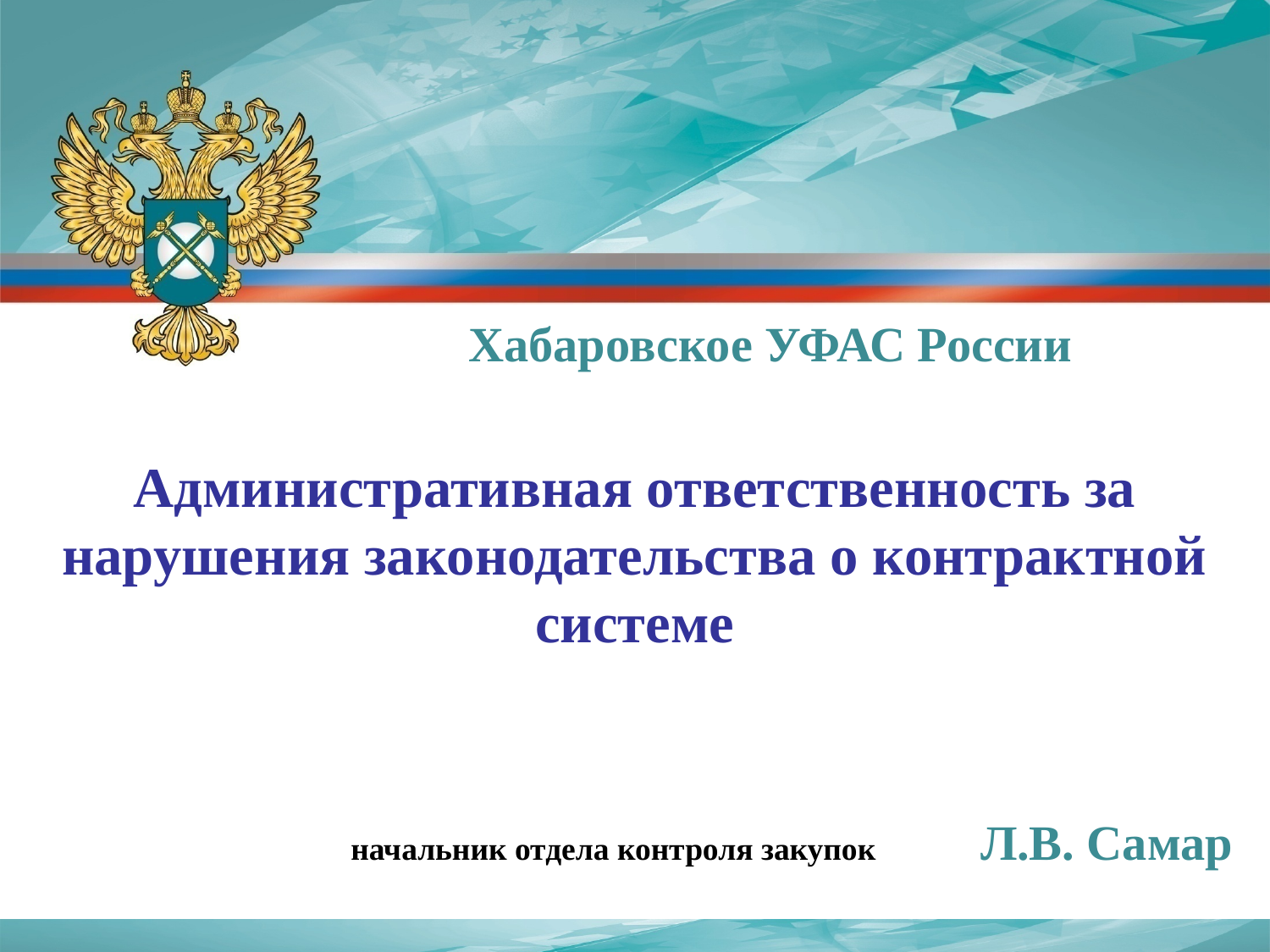

Хабаровское УФАС России

Административная ответственность за нарушения законодательства о контрактной системе

                                       начальник отдела контроля закупок             Л.В. Самар